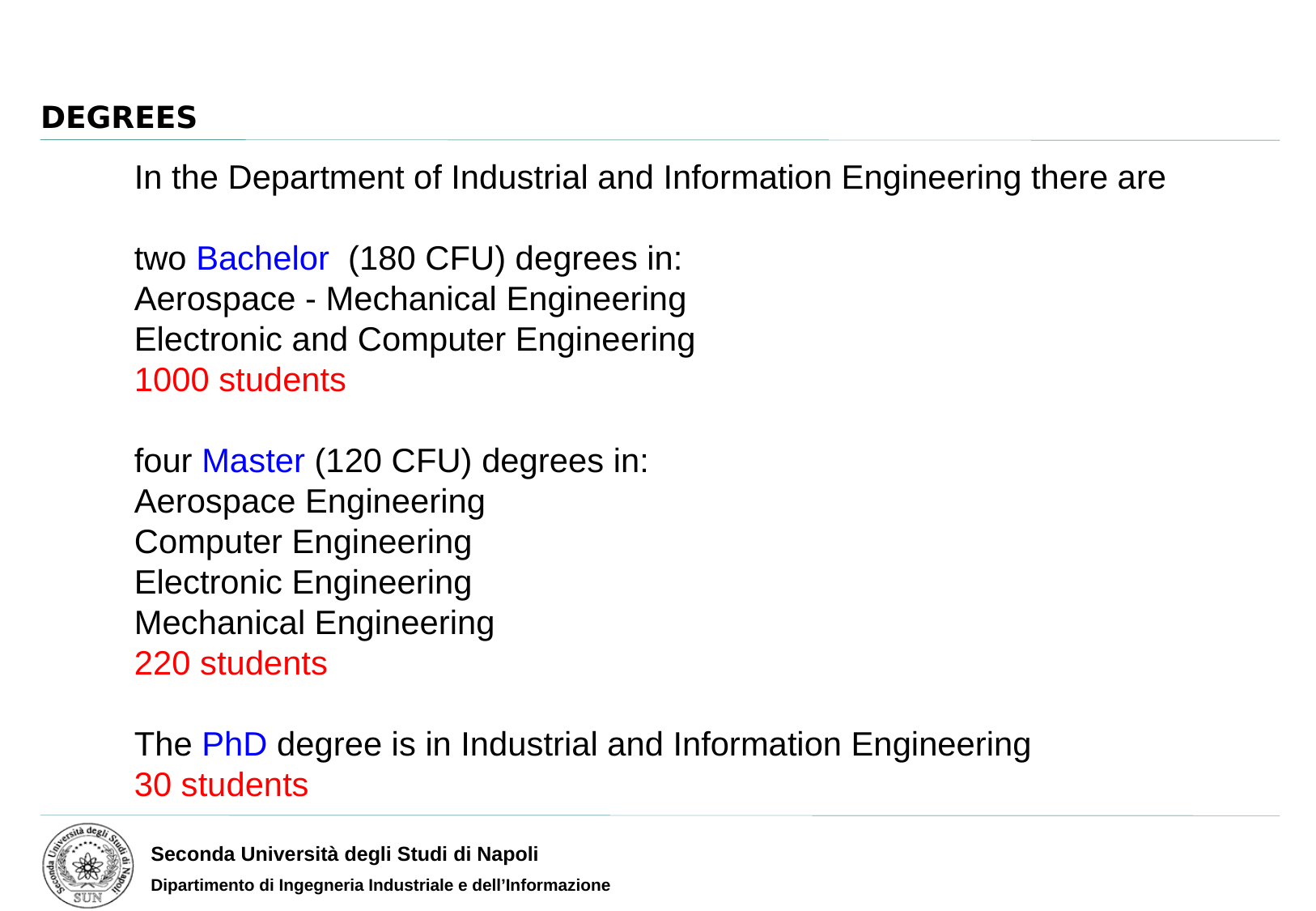

# DEGREES
In the Department of Industrial and Information Engineering there are

two Bachelor  (180 CFU) degrees in:
Aerospace - Mechanical Engineering
Electronic and Computer Engineering
1000 students

four Master (120 CFU) degrees in:
Aerospace Engineering
Computer Engineering
Electronic Engineering
Mechanical Engineering
220 students

The PhD degree is in Industrial and Information Engineering
30 students